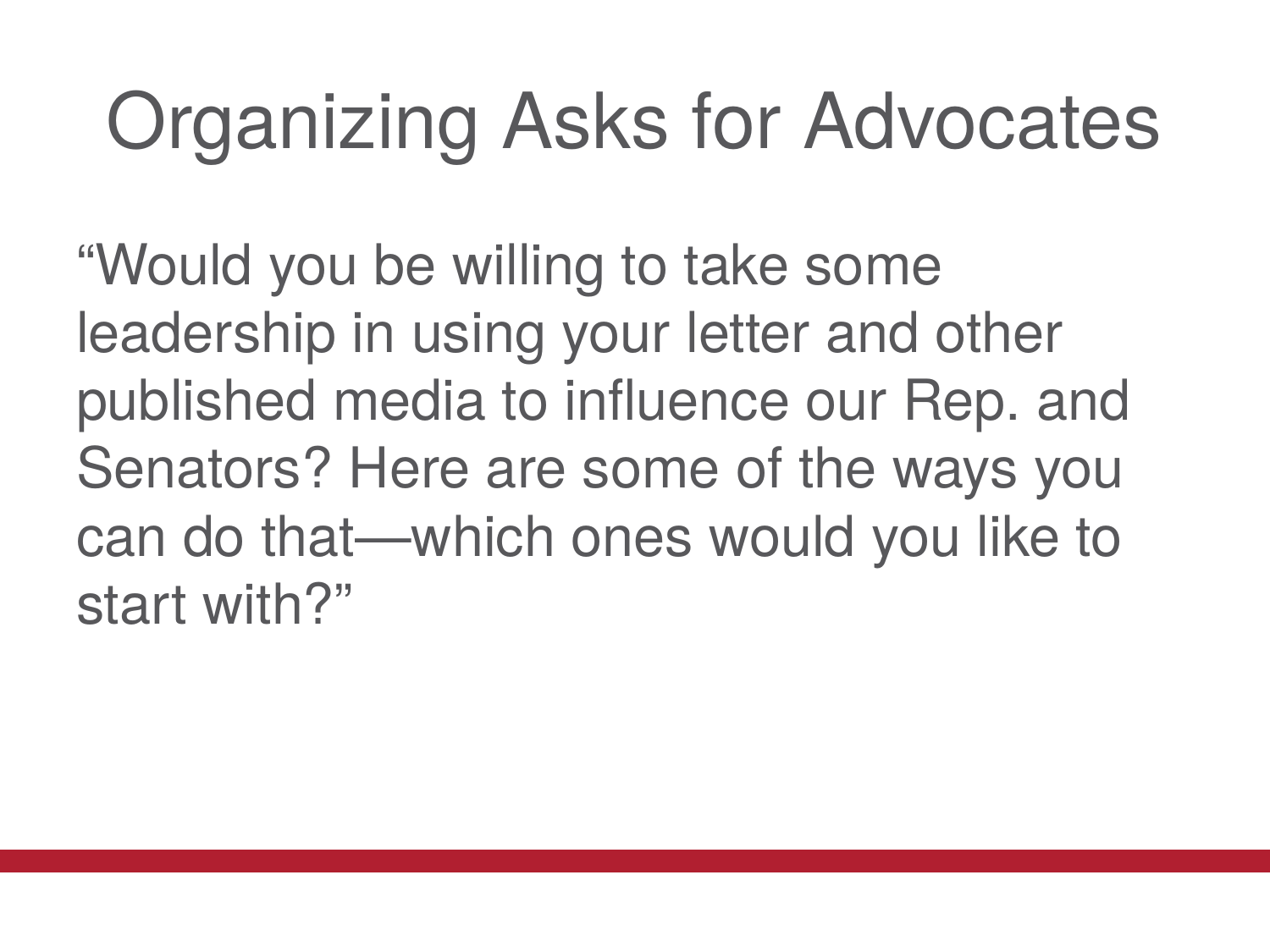

# Organizing Asks for Advocates
“Would you be willing to take some leadership in using your letter and other published media to influence our Rep. and Senators? Here are some of the ways you can do that—which ones would you like to start with?”